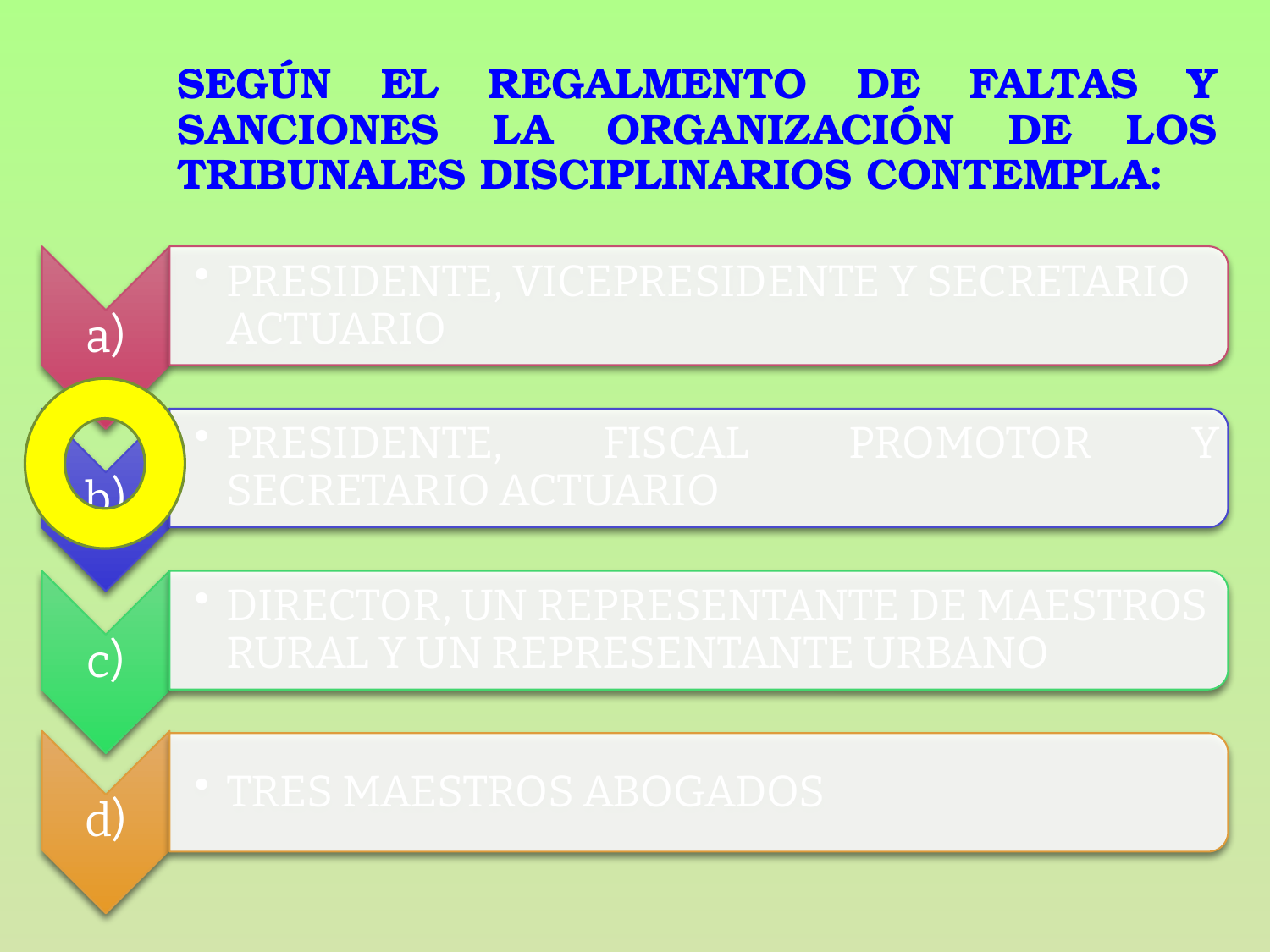

# SEGÚN EL REGALMENTO DE FALTAS Y SANCIONES LA ORGANIZACIÓN DE LOS TRIBUNALES DISCIPLINARIOS CONTEMPLA:
a)
PRESIDENTE, VICEPRESIDENTE Y SECRETARIO ACTUARIO
b)
PRESIDENTE, FISCAL PROMOTOR Y SECRETARIO ACTUARIO
c)
DIRECTOR, UN REPRESENTANTE DE MAESTROS RURAL Y UN REPRESENTANTE URBANO
d)
TRES MAESTROS ABOGADOS